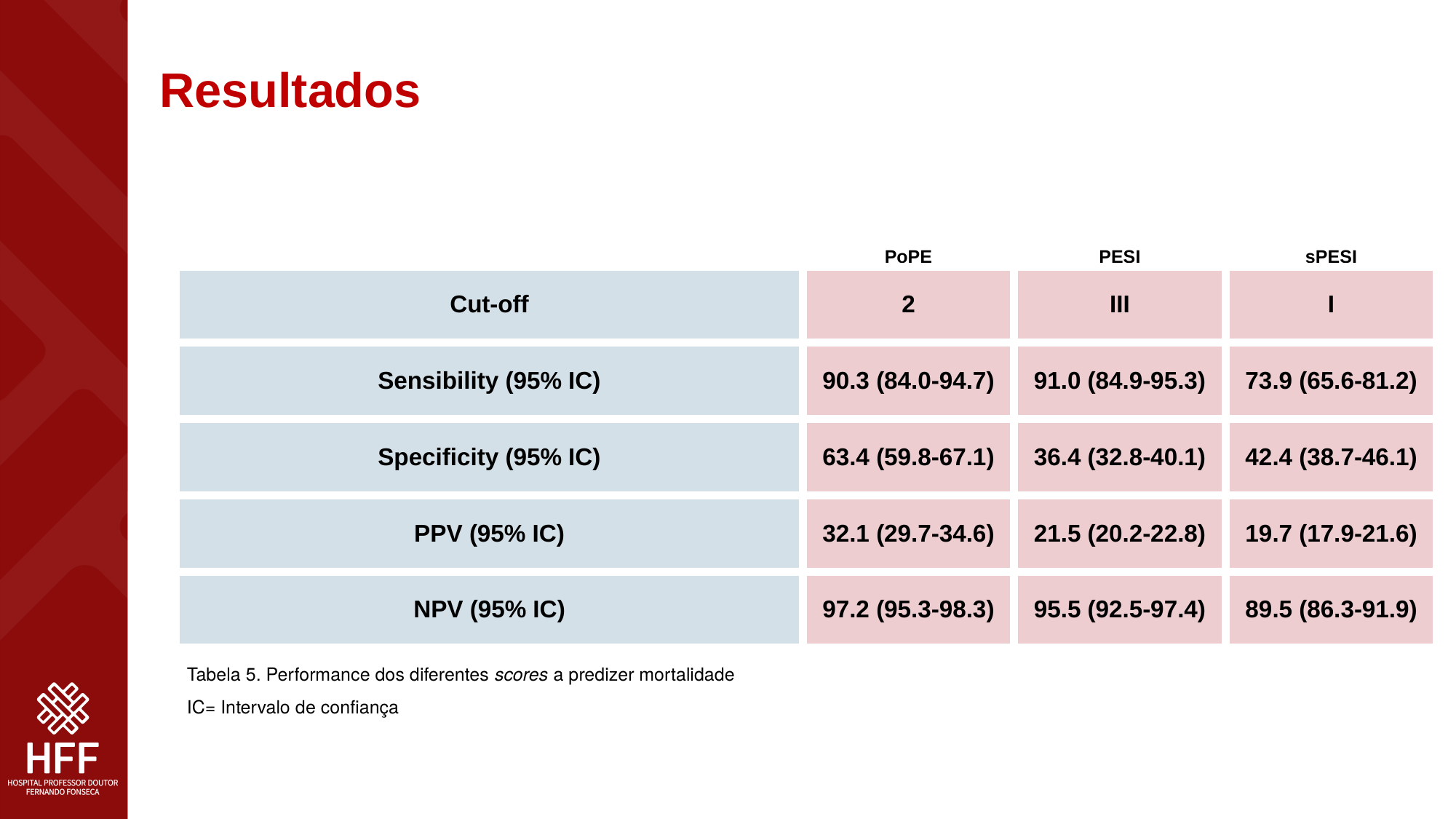

Resultados
|  | PoPE | PESI | sPESI |
| --- | --- | --- | --- |
| Cut-off | 2 | III | I |
| Sensibility (95% IC) | 90.3 (84.0-94.7) | 91.0 (84.9-95.3) | 73.9 (65.6-81.2) |
| Specificity (95% IC) | 63.4 (59.8-67.1) | 36.4 (32.8-40.1) | 42.4 (38.7-46.1) |
| PPV (95% IC) | 32.1 (29.7-34.6) | 21.5 (20.2-22.8) | 19.7 (17.9-21.6) |
| NPV (95% IC) | 97.2 (95.3-98.3) | 95.5 (92.5-97.4) | 89.5 (86.3-91.9) |
Tabela 5. Performance dos diferentes scores a predizer mortalidade
IC= Intervalo de confiança